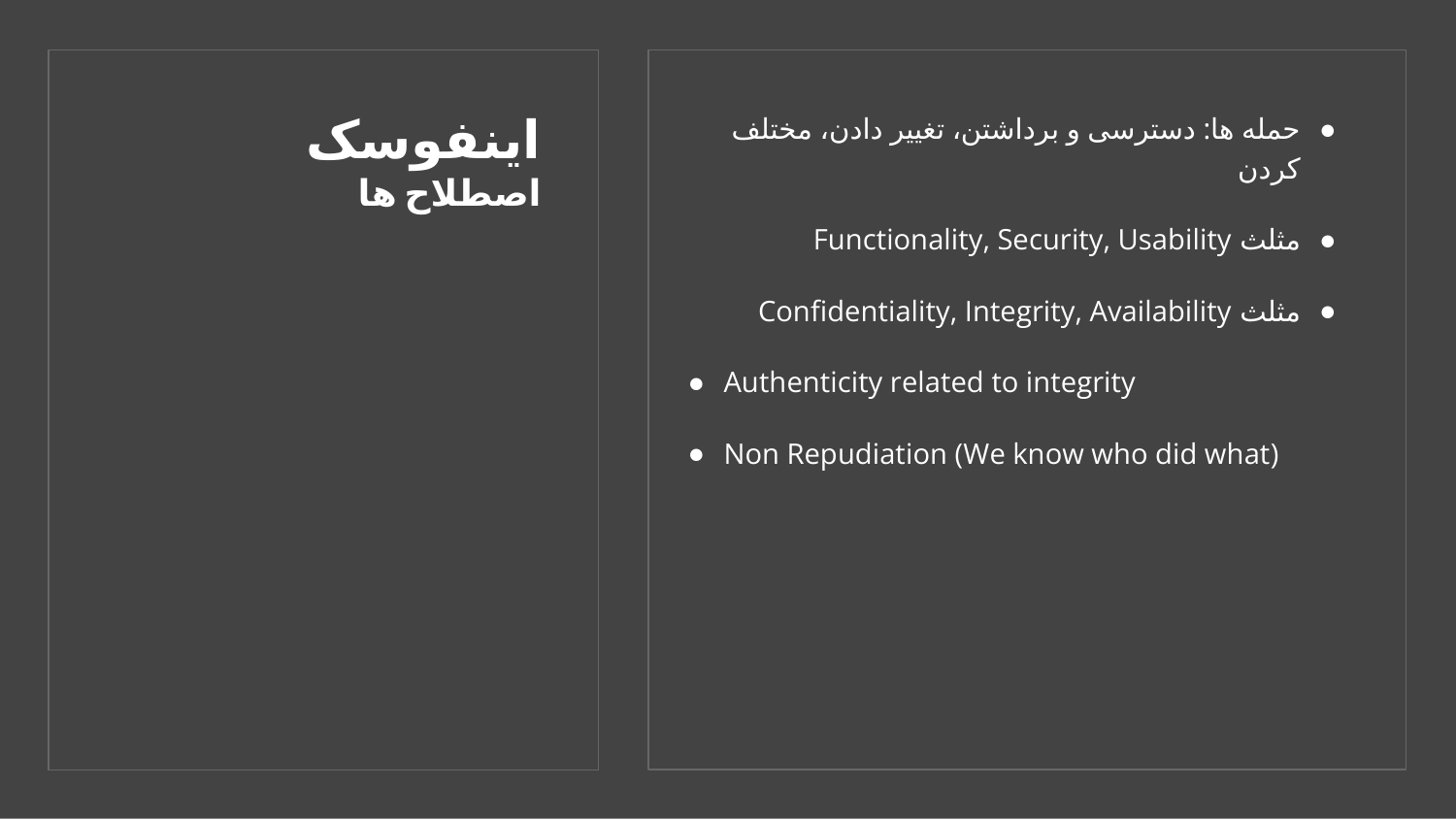

# اینفوسک
اصطلاح ها
حمله ها: دسترسی و برداشتن، تغییر دادن، مختلف کردن
مثلث Functionality, Security, Usability
مثلث Confidentiality, Integrity, Availability
Authenticity related to integrity
Non Repudiation (We know who did what)